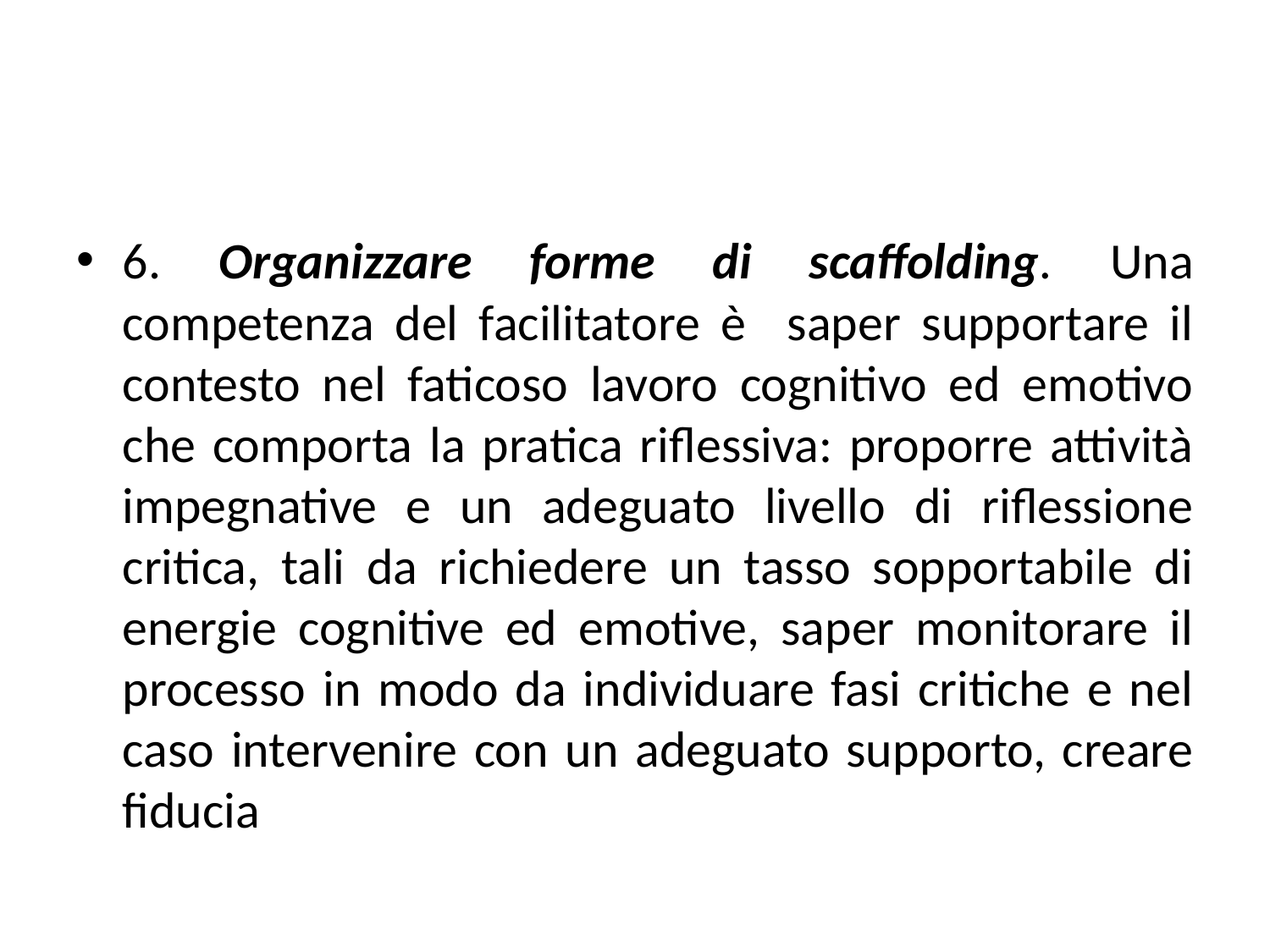

6. Organizzare forme di scaffolding. Una competenza del facilitatore è  saper supportare il contesto nel faticoso lavoro cognitivo ed emotivo che comporta la pratica riflessiva: proporre attività impegnative e un adeguato livello di riflessione critica, tali da richiedere un tasso sopportabile di energie cognitive ed emotive, saper monitorare il processo in modo da individuare fasi critiche e nel caso intervenire con un adeguato supporto, creare fiducia